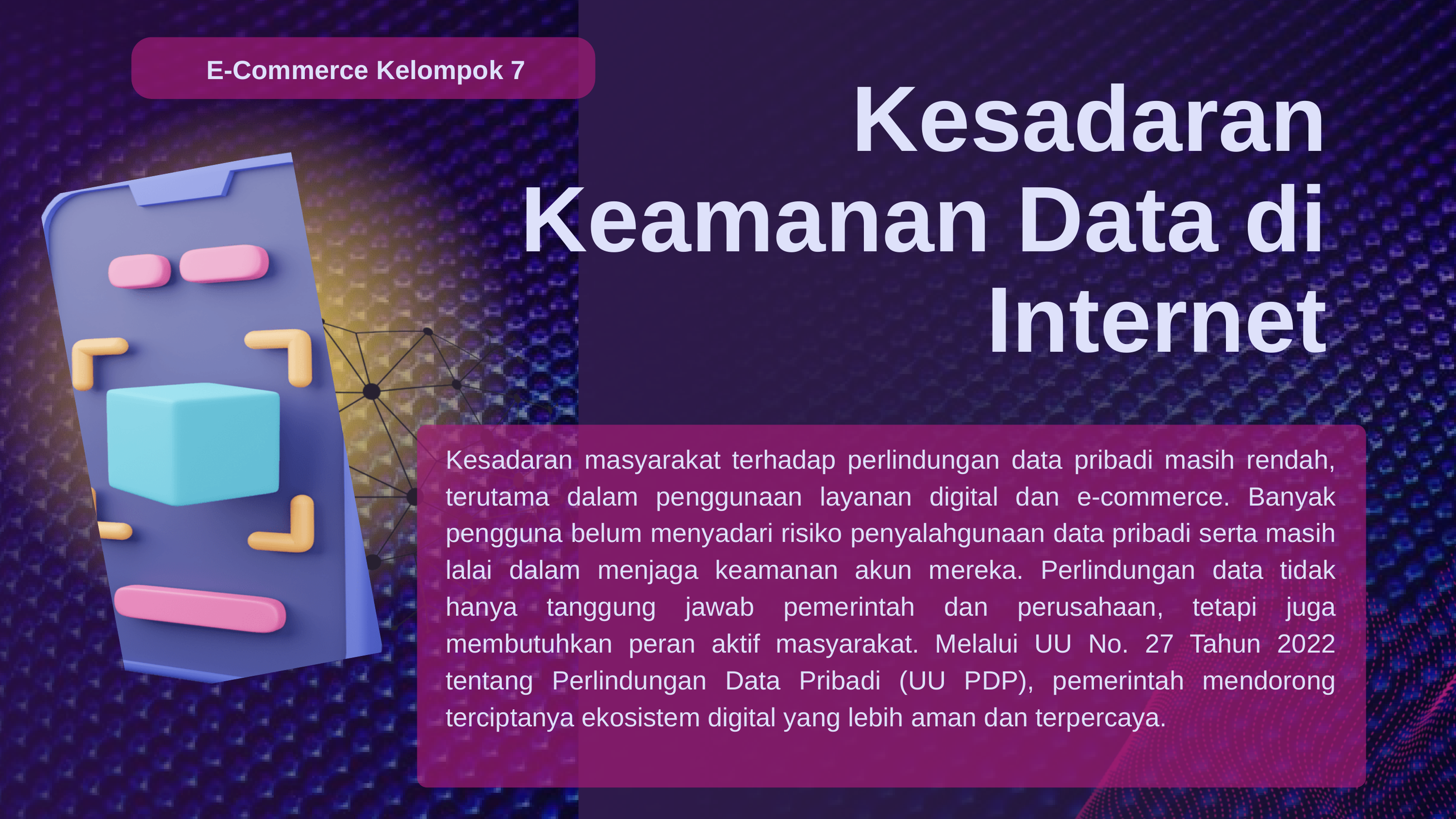

E-Commerce Kelompok 7
Kesadaran Keamanan Data di Internet

Kesadaran masyarakat terhadap perlindungan data pribadi masih rendah, terutama dalam penggunaan layanan digital dan e-commerce. Banyak pengguna belum menyadari risiko penyalahgunaan data pribadi serta masih lalai dalam menjaga keamanan akun mereka. Perlindungan data tidak hanya tanggung jawab pemerintah dan perusahaan, tetapi juga membutuhkan peran aktif masyarakat. Melalui UU No. 27 Tahun 2022 tentang Perlindungan Data Pribadi (UU PDP), pemerintah mendorong terciptanya ekosistem digital yang lebih aman dan terpercaya.